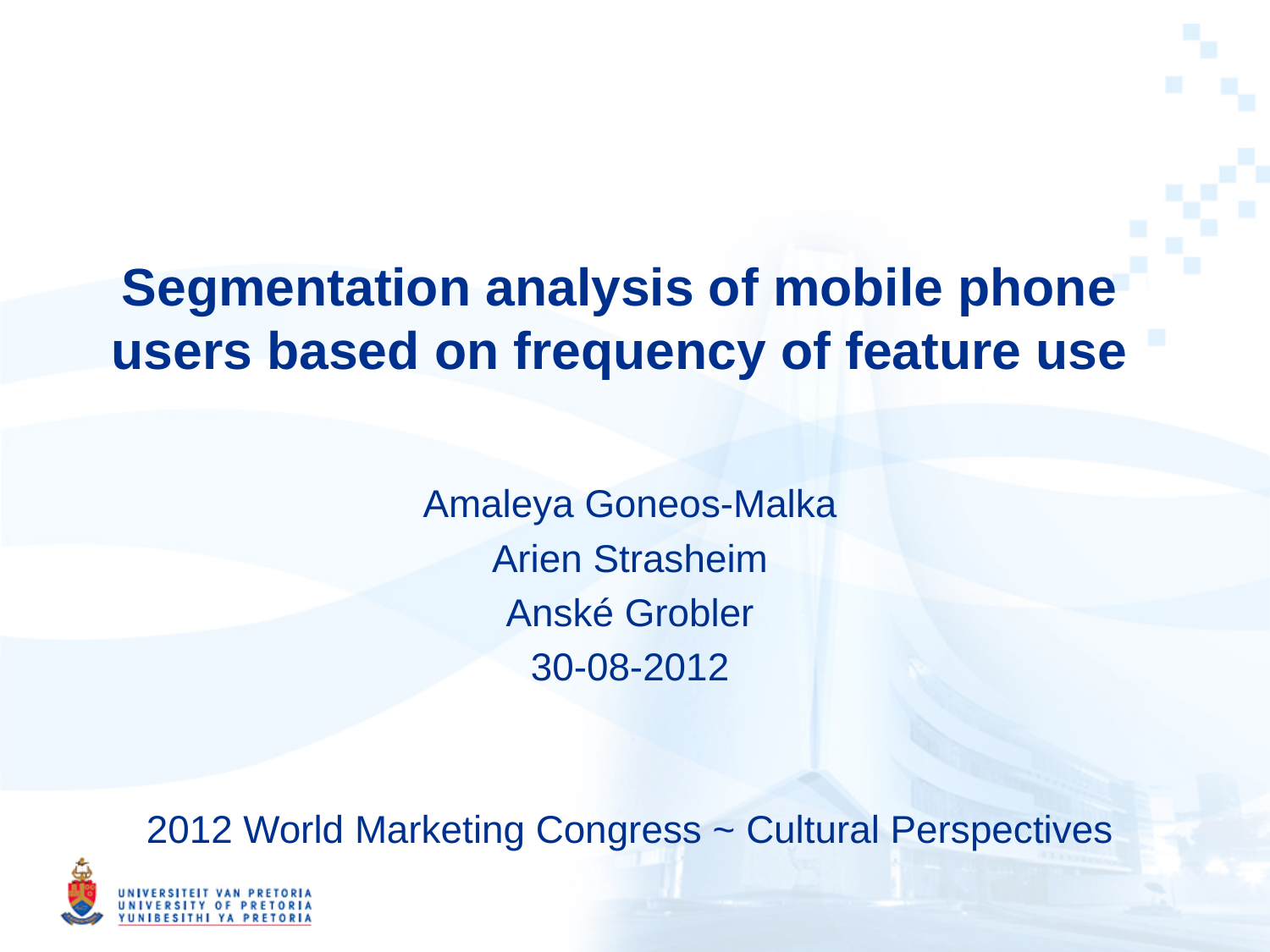

# Segmentation analysis of mobile phone users based on frequency of feature use
Amaleya Goneos-Malka
Arien Strasheim
Anské Grobler
30-08-2012

2012 World Marketing Congress ~ Cultural Perspectives